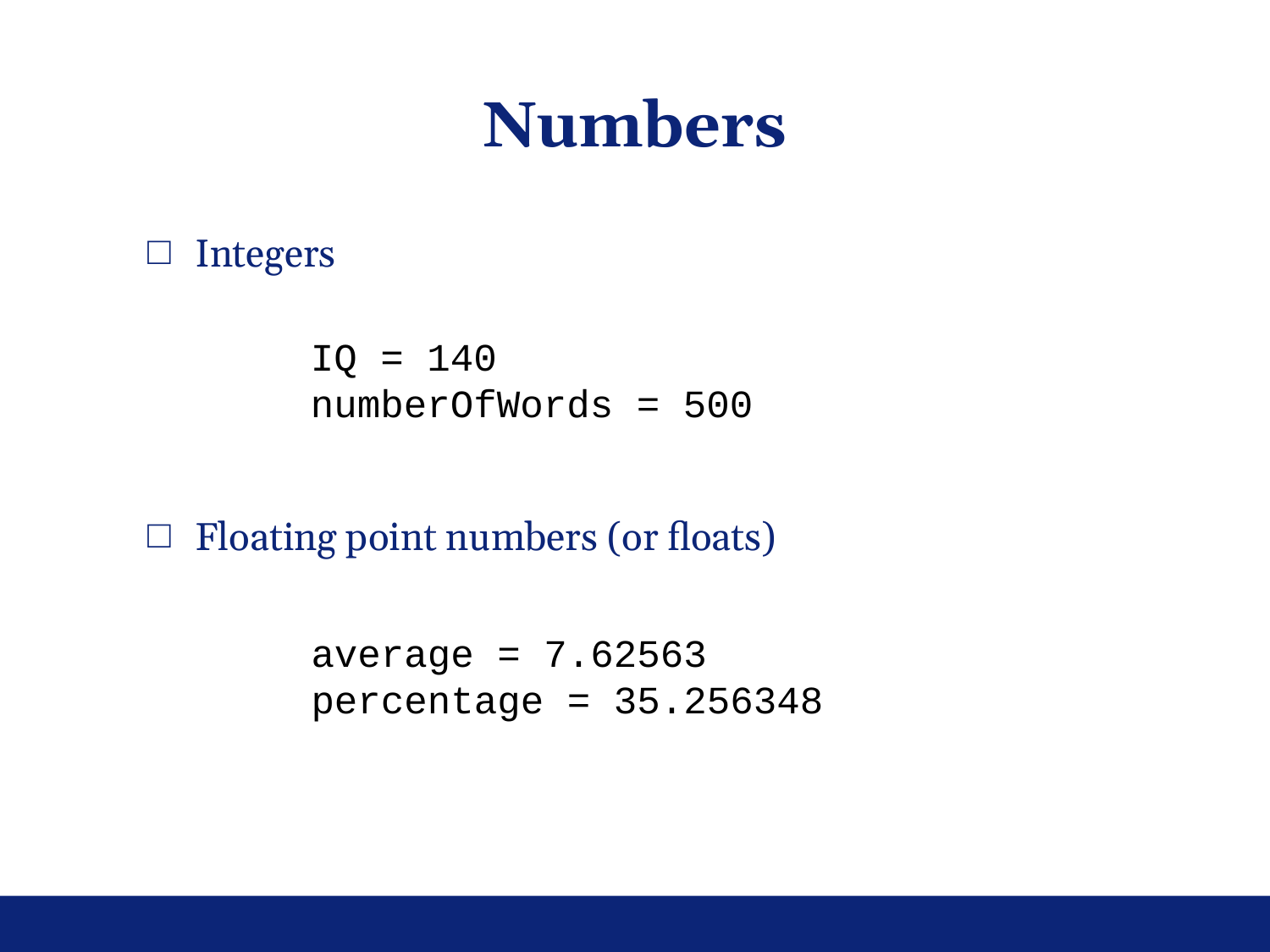

Numbers

Integers

Floating point numbers (or floats)

IQ = 140
numberOfWords = 500
average = 7.62563
percentage = 35.256348